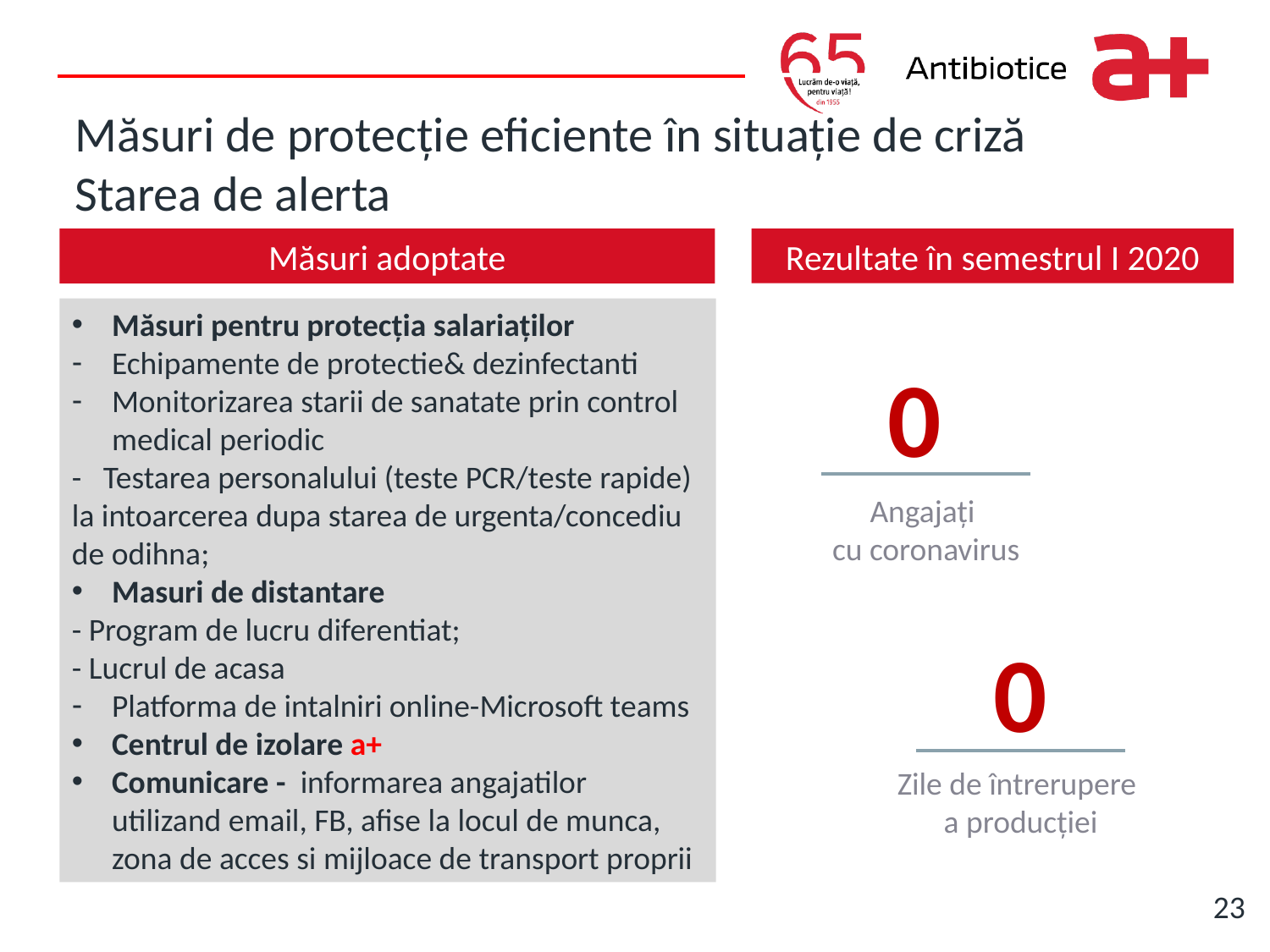

Măsuri de protecție eficiente în situație de criză
Starea de alerta
Rezultate în semestrul I 2020
Măsuri adoptate
Măsuri pentru protecția salariaților
Echipamente de protectie& dezinfectanti
Monitorizarea starii de sanatate prin control medical periodic
-   Testarea personalului (teste PCR/teste rapide) la intoarcerea dupa starea de urgenta/concediu de odihna;
Masuri de distantare
- Program de lucru diferentiat;
- Lucrul de acasa
Platforma de intalniri online-Microsoft teams
Centrul de izolare a+
Comunicare -  informarea angajatilor utilizand email, FB, afise la locul de munca, zona de acces si mijloace de transport proprii
0
Angajați
cu coronavirus
0
Zile de întrerupere
a producției
23